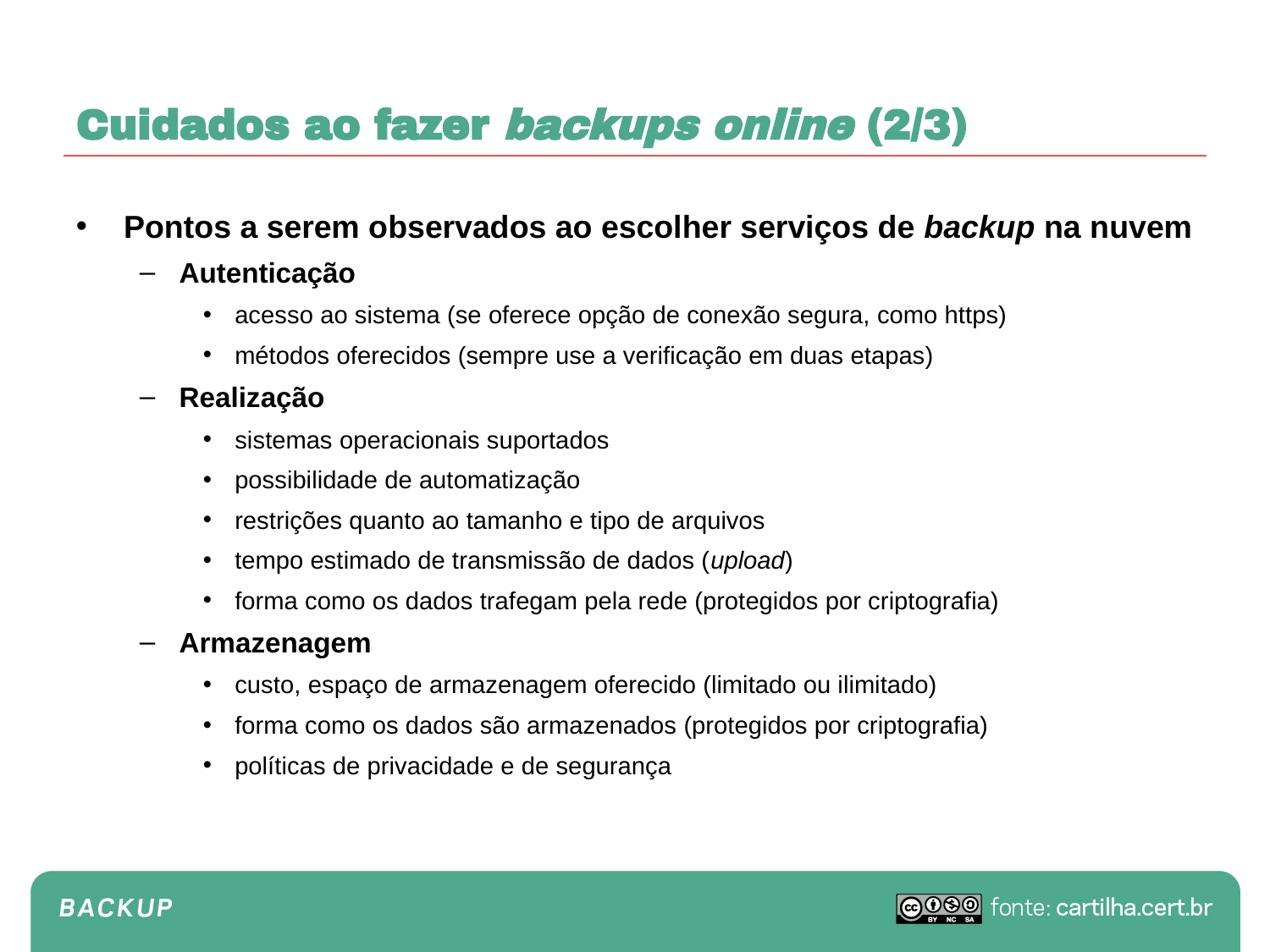

# Cuidados ao fazer backups online (2/3)
Pontos a serem observados ao escolher serviços de backup na nuvem
Autenticação
acesso ao sistema (se oferece opção de conexão segura, como https)
métodos oferecidos (sempre use a verificação em duas etapas)
Realização
sistemas operacionais suportados
possibilidade de automatização
restrições quanto ao tamanho e tipo de arquivos
tempo estimado de transmissão de dados (upload)
forma como os dados trafegam pela rede (protegidos por criptografia)
Armazenagem
custo, espaço de armazenagem oferecido (limitado ou ilimitado)
forma como os dados são armazenados (protegidos por criptografia)
políticas de privacidade e de segurança